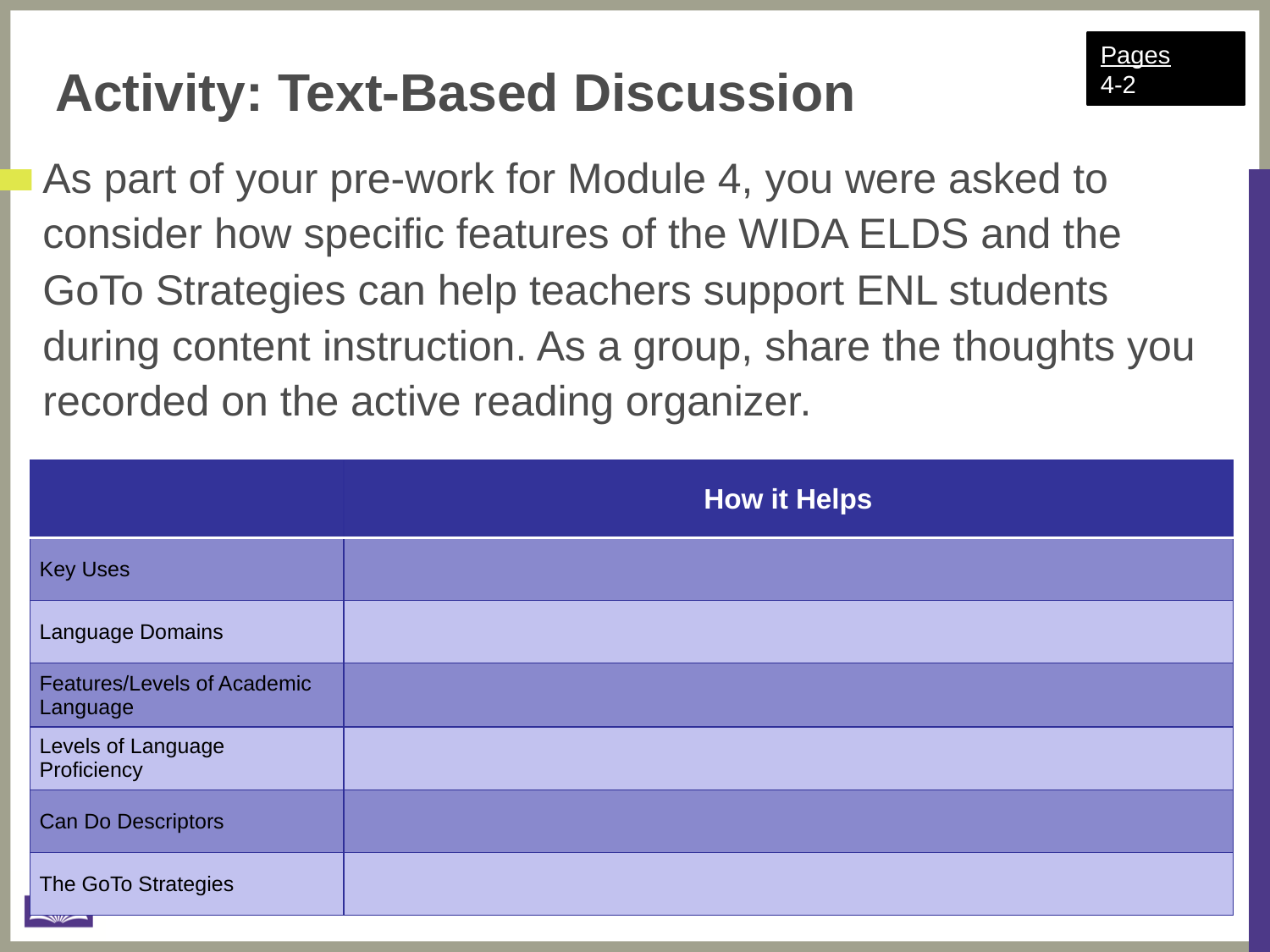

Activity: Text-Based Discussion
Pages
4-2
As part of your pre-work for Module 4, you were asked to consider how specific features of the WIDA ELDS and the GoTo Strategies can help teachers support ENL students during content instruction. As a group, share the thoughts you recorded on the active reading organizer.
|  | How it Helps |
| --- | --- |
| Key Uses |  |
| Language Domains |  |
| Features/Levels of Academic Language |  |
| Levels of Language Proficiency |  |
| Can Do Descriptors |  |
| The GoTo Strategies |  |